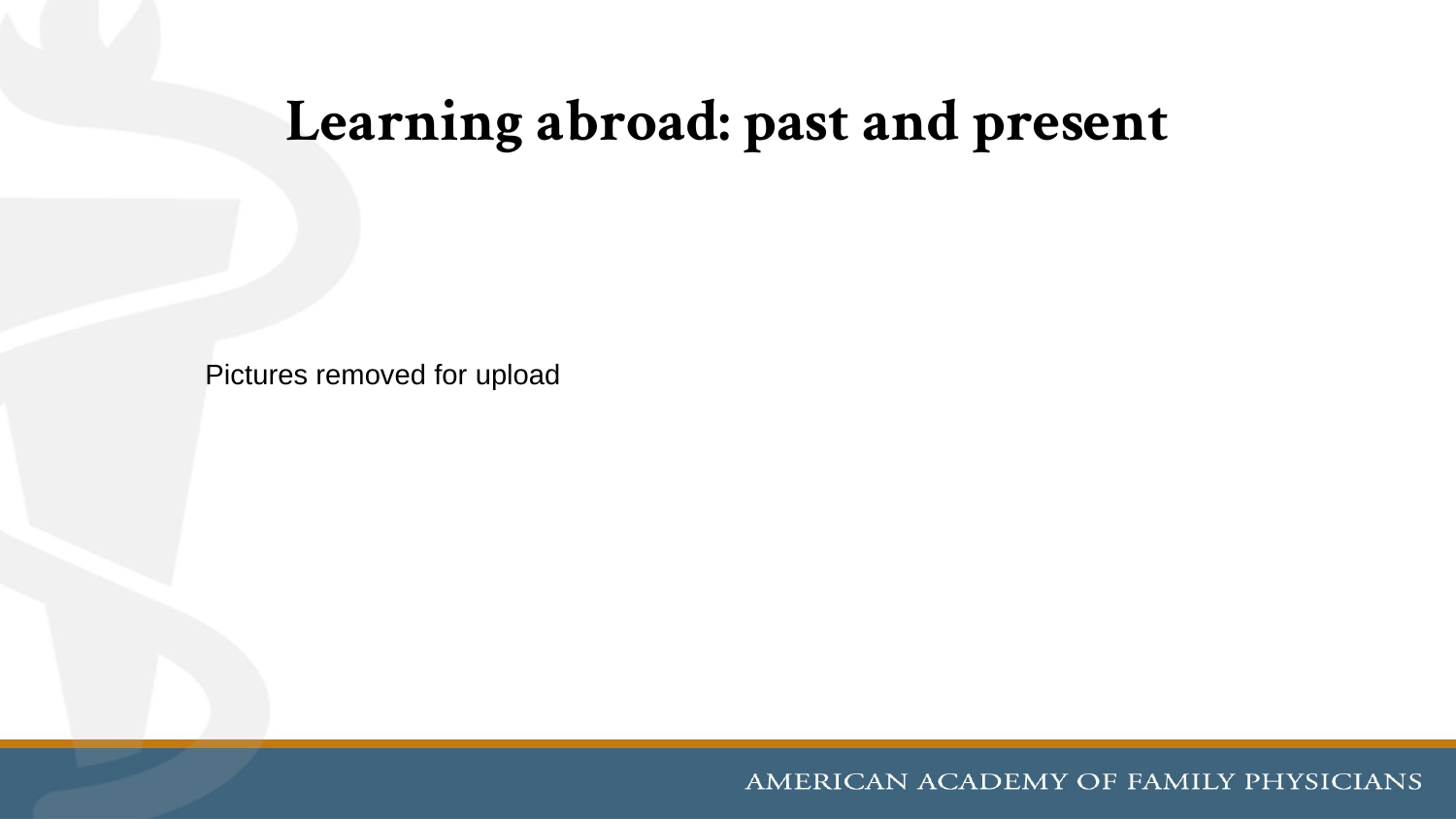

# Learning abroad: past and present

Pictures removed for upload